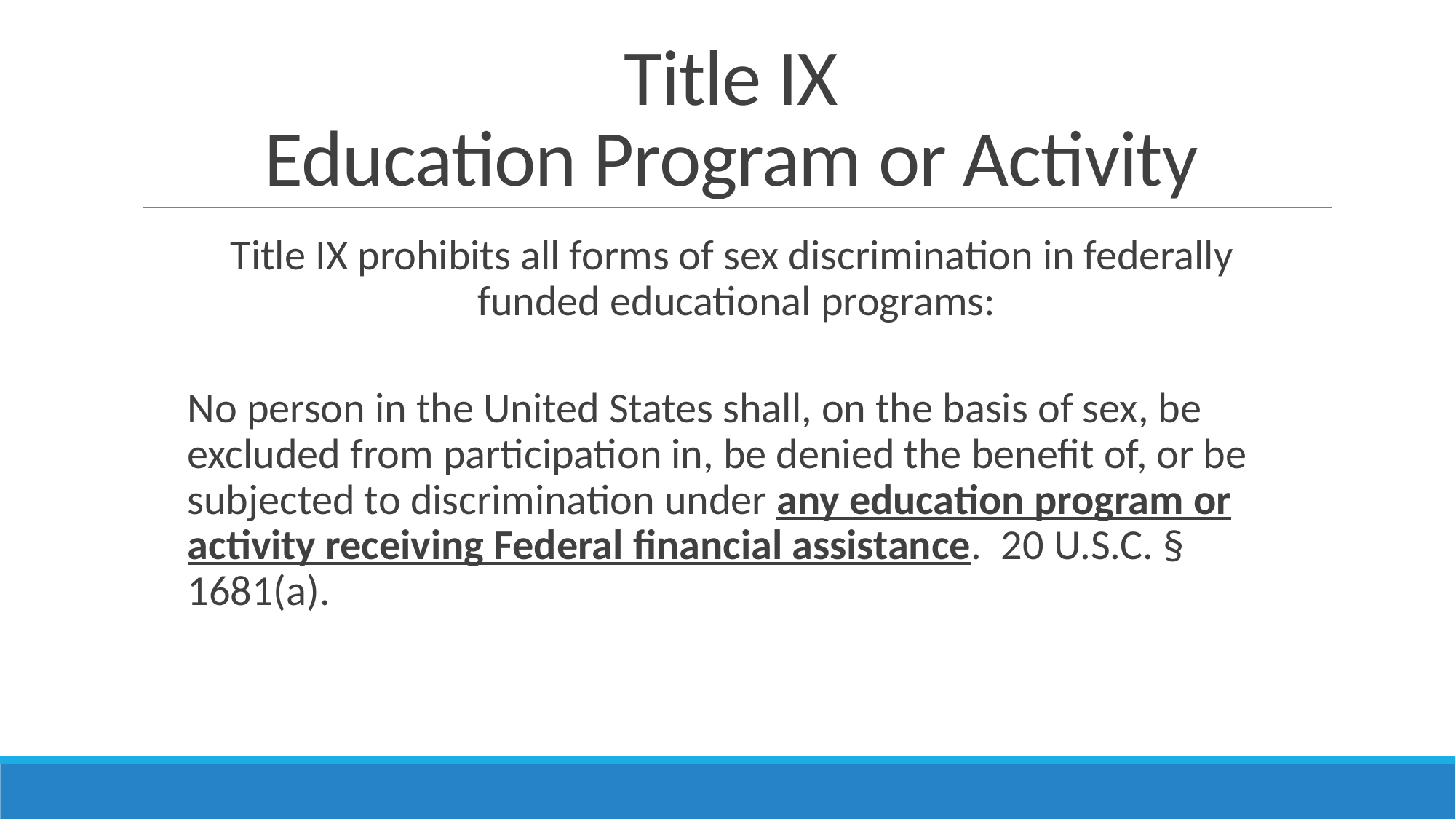

# Title IX Education Program or Activity
Title IX prohibits all forms of sex discrimination in federally
funded educational programs:

No person in the United States shall, on the basis of sex, be excluded from participation in, be denied the benefit of, or be subjected to discrimination under any education program or activity receiving Federal financial assistance.  20 U.S.C. § 1681(a).